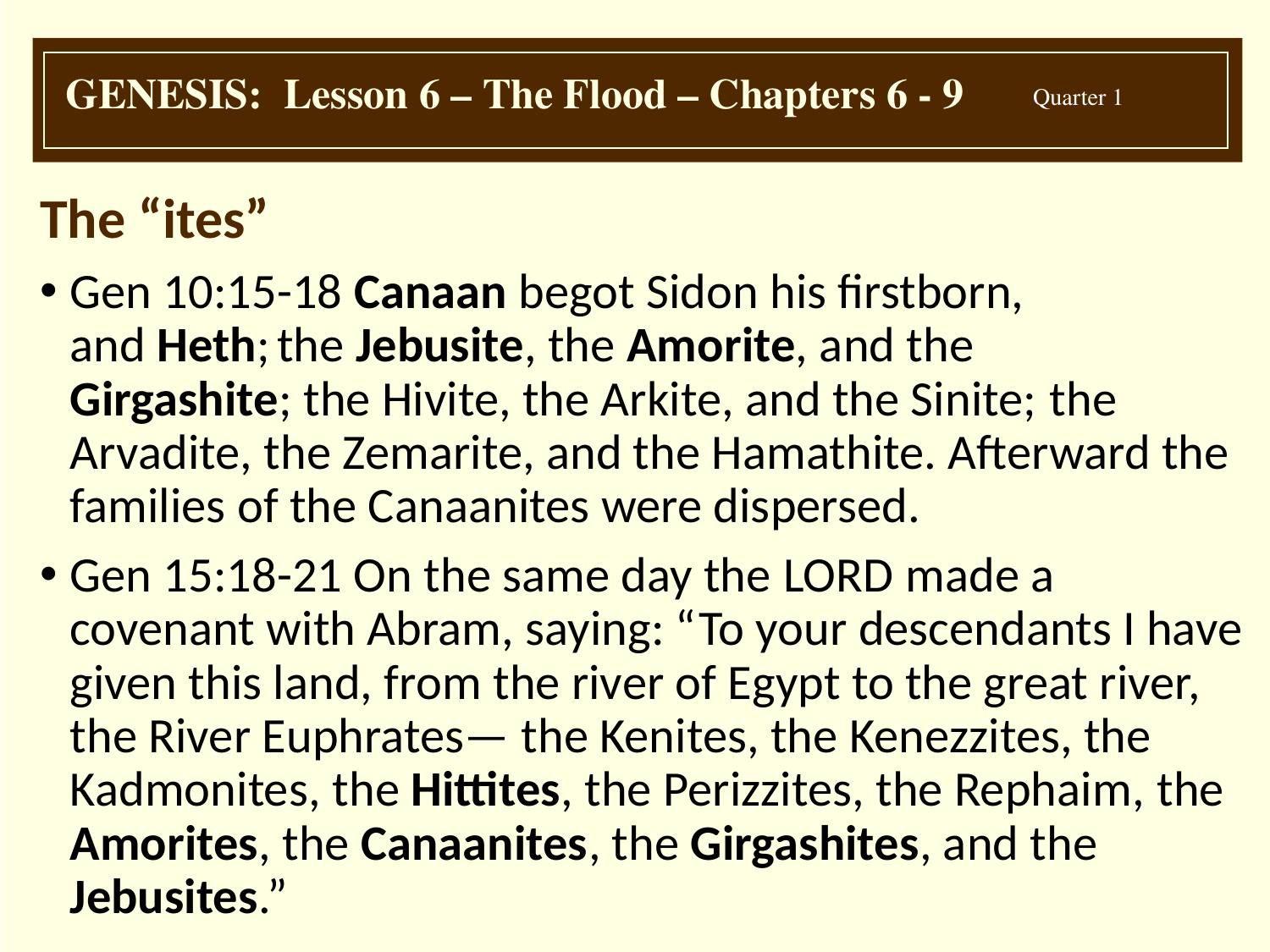

The “ites”
Gen 10:15-18 Canaan begot Sidon his firstborn, and Heth; the Jebusite, the Amorite, and the Girgashite; the Hivite, the Arkite, and the Sinite; the Arvadite, the Zemarite, and the Hamathite. Afterward the families of the Canaanites were dispersed.
Gen 15:18-21 On the same day the Lord made a covenant with Abram, saying: “To your descendants I have given this land, from the river of Egypt to the great river, the River Euphrates— the Kenites, the Kenezzites, the Kadmonites, the Hittites, the Perizzites, the Rephaim, the Amorites, the Canaanites, the Girgashites, and the Jebusites.”